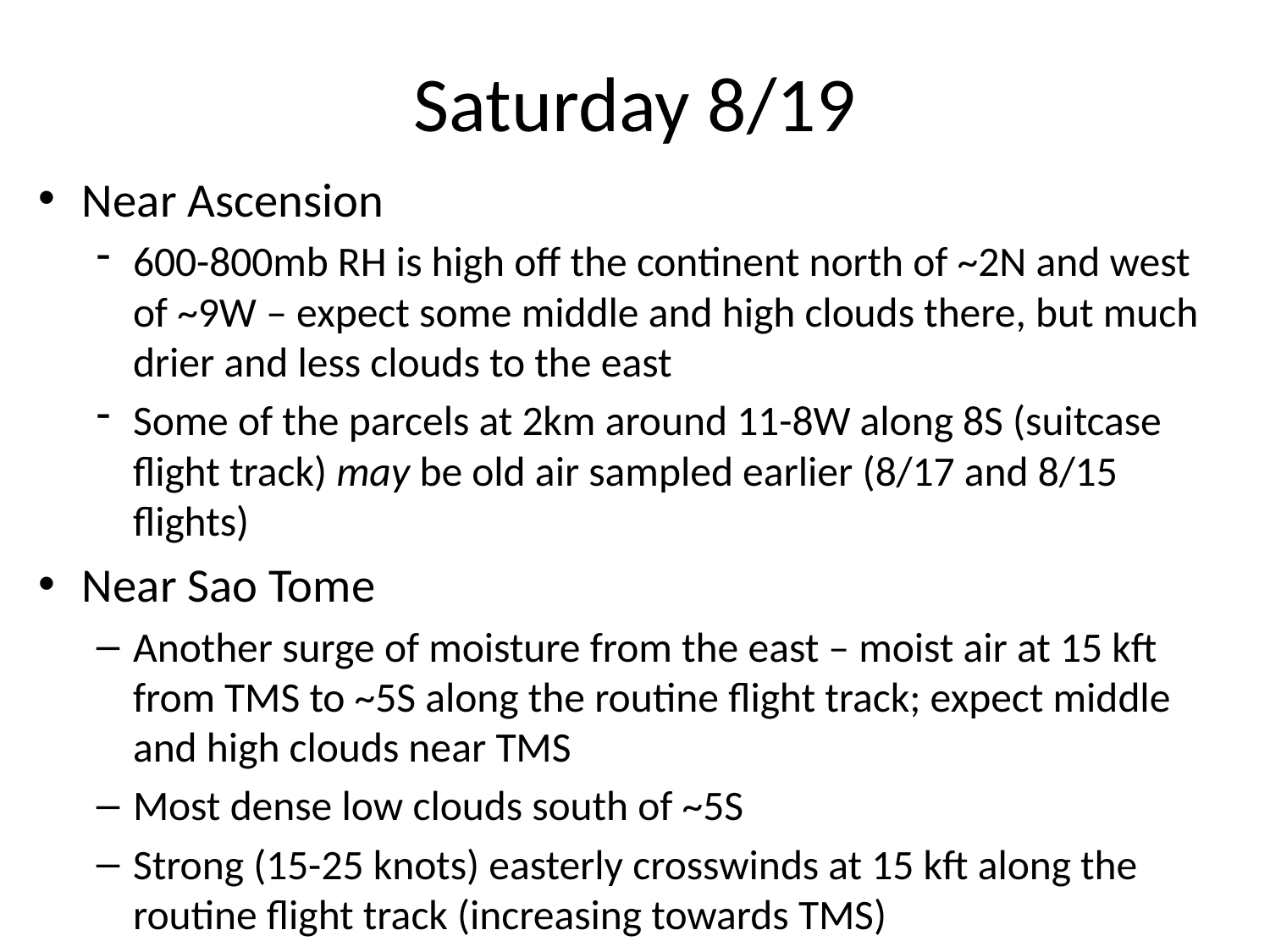

# Saturday 8/19
Near Ascension
600-800mb RH is high off the continent north of ~2N and west of ~9W – expect some middle and high clouds there, but much drier and less clouds to the east
Some of the parcels at 2km around 11-8W along 8S (suitcase flight track) may be old air sampled earlier (8/17 and 8/15 flights)
Near Sao Tome
Another surge of moisture from the east – moist air at 15 kft from TMS to ~5S along the routine flight track; expect middle and high clouds near TMS
Most dense low clouds south of ~5S
Strong (15-25 knots) easterly crosswinds at 15 kft along the routine flight track (increasing towards TMS)